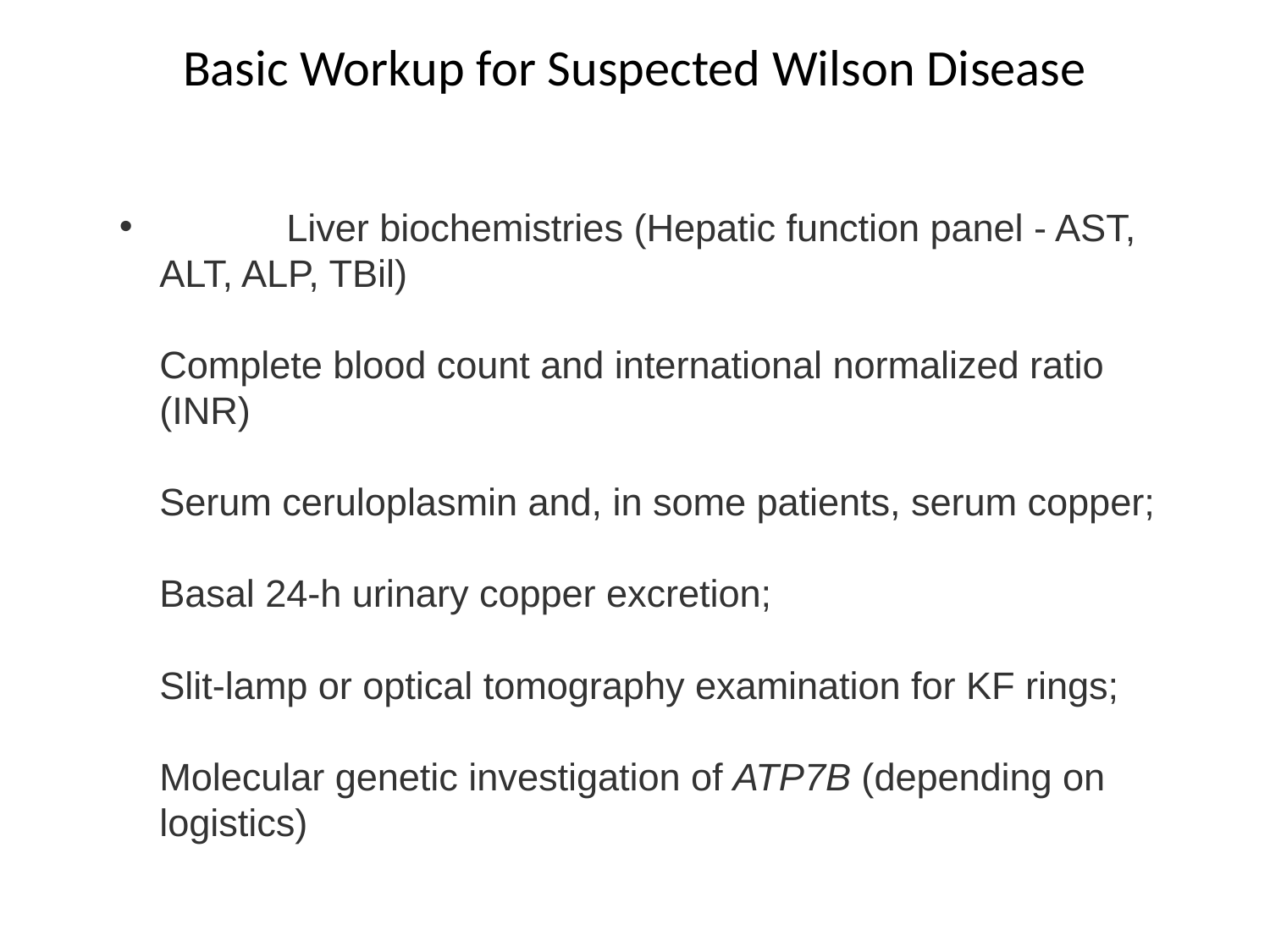

Basic Workup for Suspected Wilson Disease
# Liver biochemistries (Hepatic function panel - AST, ALT, ALP, TBil)

	Complete blood count and international normalized ratio (INR)

	Serum ceruloplasmin and, in some patients, serum copper;

	Basal 24‐h urinary copper excretion;

	Slit‐lamp or optical tomography examination for KF rings;

	Molecular genetic investigation of ATP7B (depending on logistics)